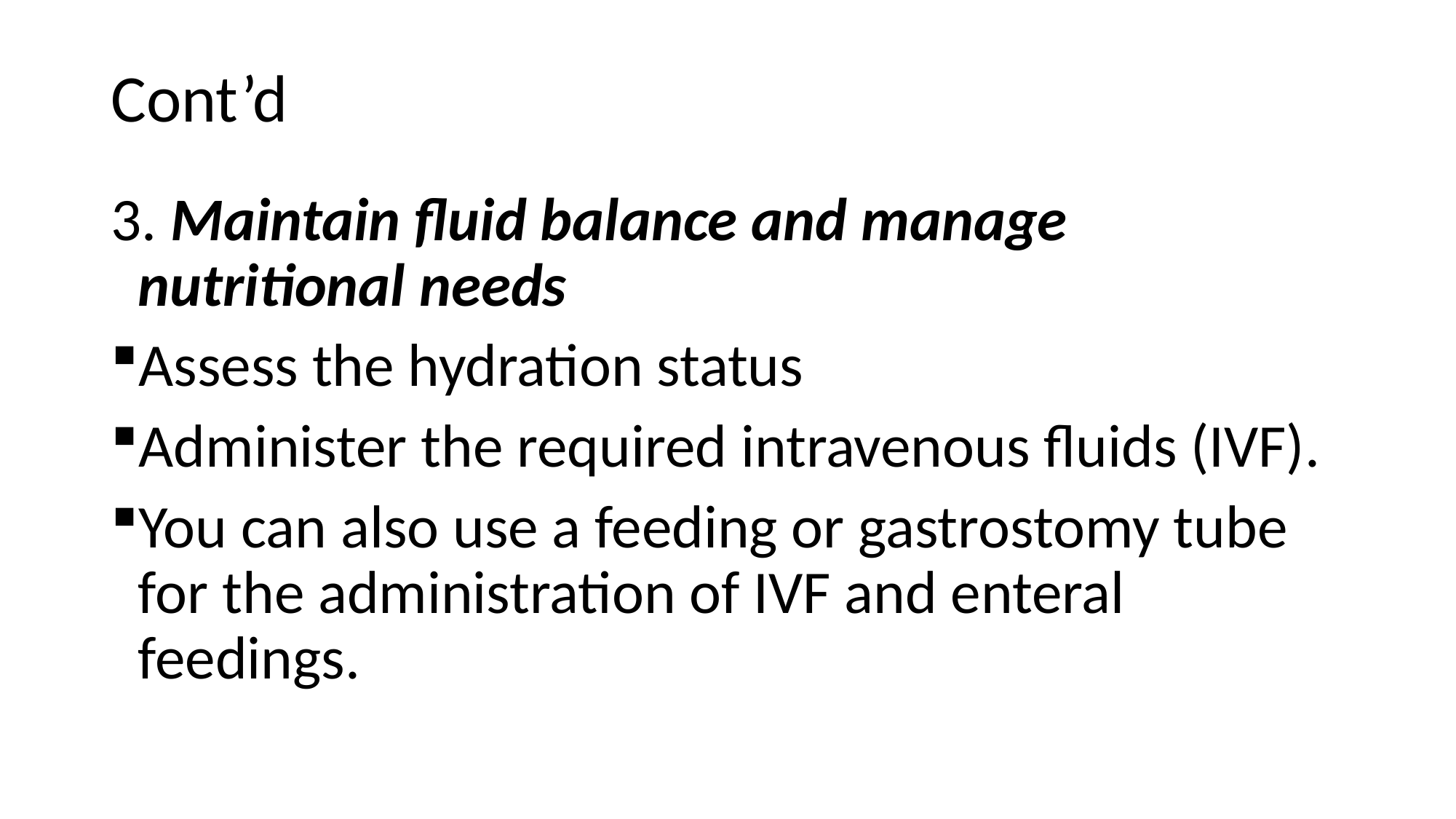

# Cont’d
3. Maintain fluid balance and manage nutritional needs
Assess the hydration status
Administer the required intravenous fluids (IVF).
You can also use a feeding or gastrostomy tube for the administration of IVF and enteral feedings.